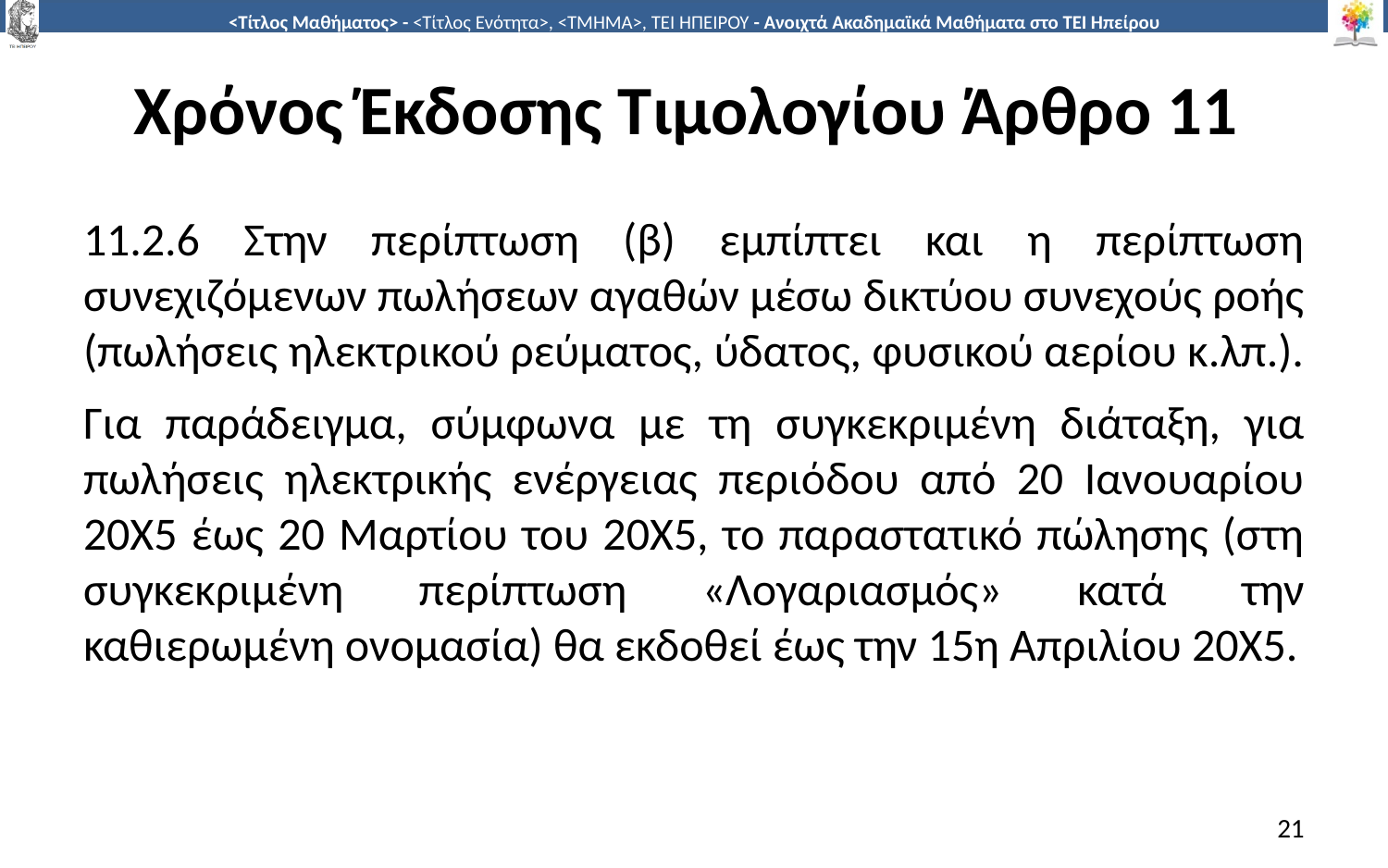

# Χρόνος Έκδοσης Τιμολογίου Άρθρο 11
11.2.6 Στην περίπτωση (β) εμπίπτει και η περίπτωση συνεχιζόμενων πωλήσεων αγαθών μέσω δικτύου συνεχούς ροής (πωλήσεις ηλεκτρικού ρεύματος, ύδατος, φυσικού αερίου κ.λπ.).
Για παράδειγμα, σύμφωνα με τη συγκεκριμένη διάταξη, για πωλήσεις ηλεκτρικής ενέργειας περιόδου από 20 Ιανουαρίου 20Χ5 έως 20 Μαρτίου του 20Χ5, το παραστατικό πώλησης (στη συγκεκριμένη περίπτωση «Λογαριασμός» κατά την καθιερωμένη ονομασία) θα εκδοθεί έως την 15η Απριλίου 20Χ5.

21